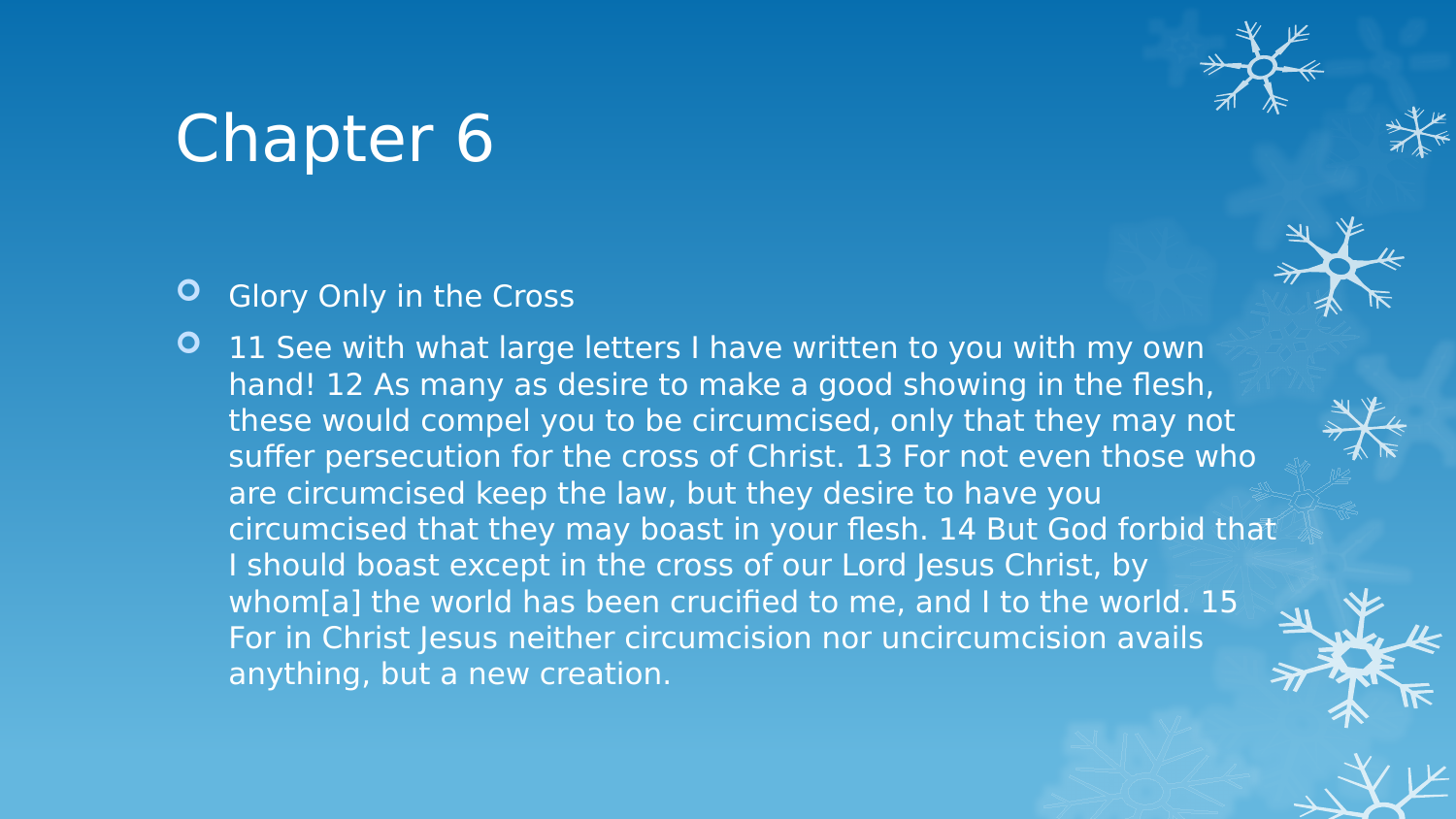

# Chapter 6

Glory Only in the Cross
11 See with what large letters I have written to you with my own hand! 12 As many as desire to make a good showing in the flesh, these would compel you to be circumcised, only that they may not suffer persecution for the cross of Christ. 13 For not even those who are circumcised keep the law, but they desire to have you circumcised that they may boast in your flesh. 14 But God forbid that I should boast except in the cross of our Lord Jesus Christ, by whom[a] the world has been crucified to me, and I to the world. 15 For in Christ Jesus neither circumcision nor uncircumcision avails anything, but a new creation.